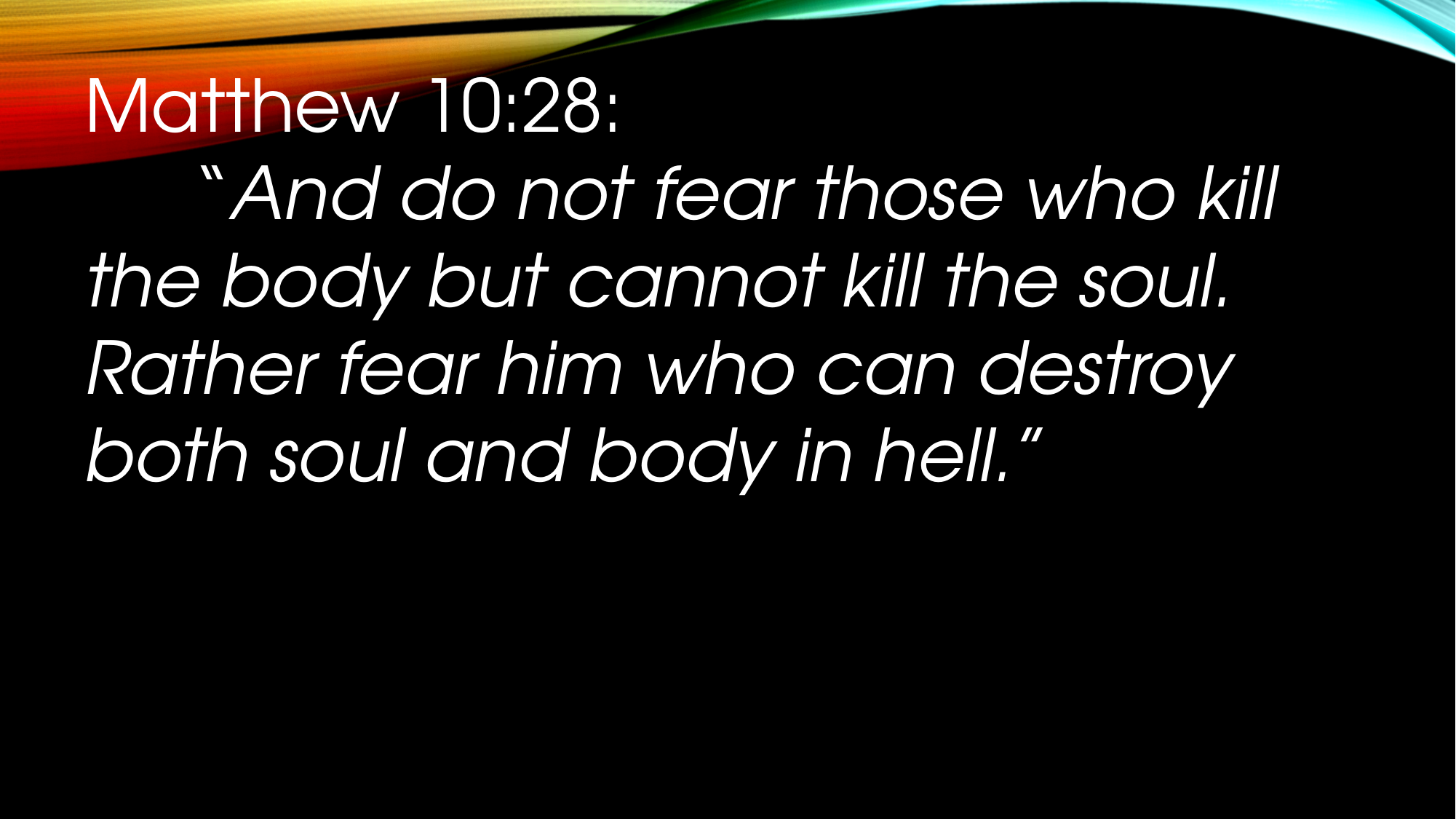

Matthew 10:28:
	“And do not fear those who kill the body but cannot kill the soul. Rather fear him who can destroy both soul and body in hell.”